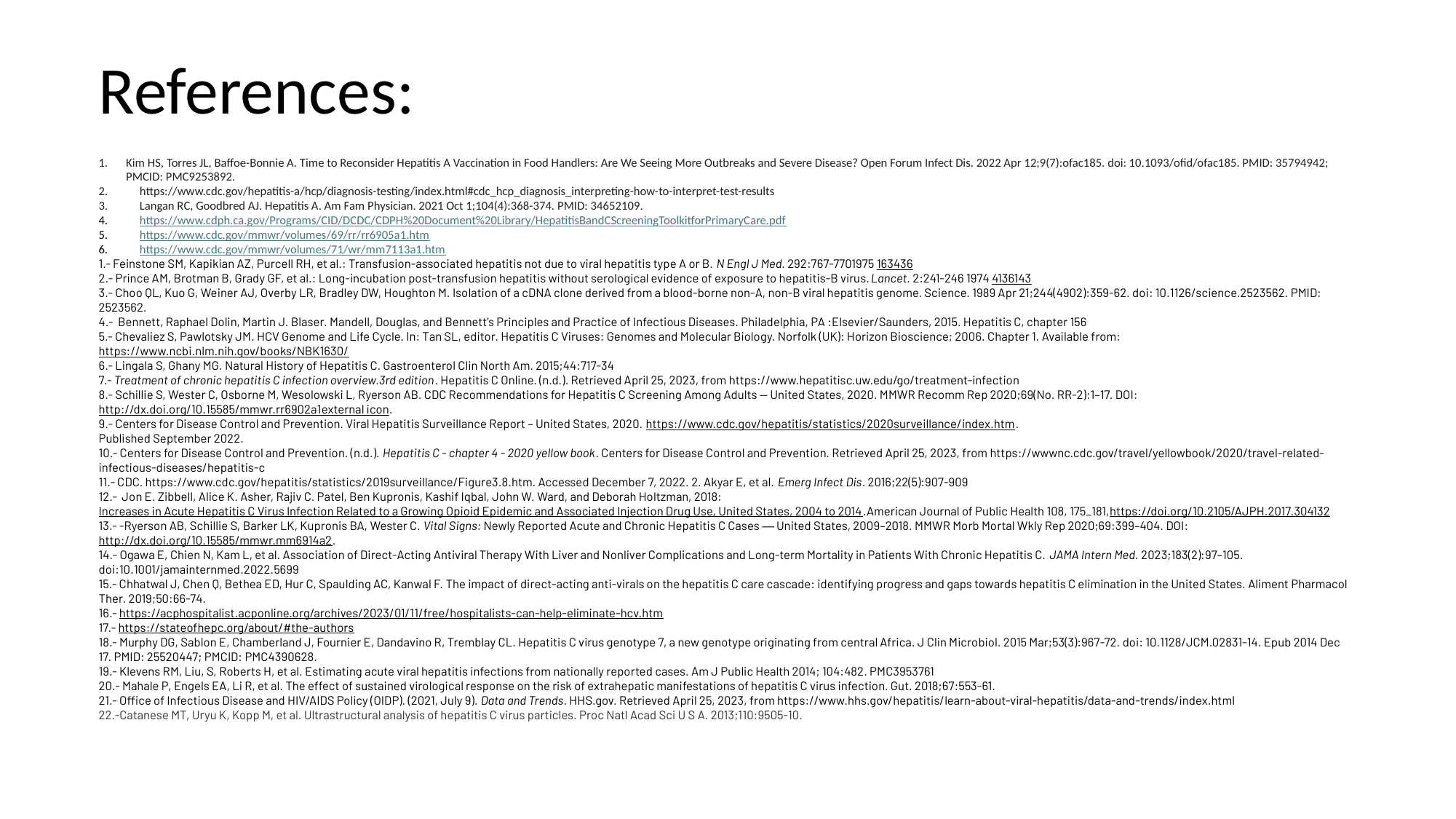

# References:
Kim HS, Torres JL, Baffoe-Bonnie A. Time to Reconsider Hepatitis A Vaccination in Food Handlers: Are We Seeing More Outbreaks and Severe Disease? Open Forum Infect Dis. 2022 Apr 12;9(7):ofac185. doi: 10.1093/ofid/ofac185. PMID: 35794942; PMCID: PMC9253892.
https://www.cdc.gov/hepatitis-a/hcp/diagnosis-testing/index.html#cdc_hcp_diagnosis_interpreting-how-to-interpret-test-results
Langan RC, Goodbred AJ. Hepatitis A. Am Fam Physician. 2021 Oct 1;104(4):368-374. PMID: 34652109.
https://www.cdph.ca.gov/Programs/CID/DCDC/CDPH%20Document%20Library/HepatitisBandCScreeningToolkitforPrimaryCare.pdf
https://www.cdc.gov/mmwr/volumes/69/rr/rr6905a1.htm
https://www.cdc.gov/mmwr/volumes/71/wr/mm7113a1.htm
1.- Feinstone SM, Kapikian AZ, Purcell RH, et al.: Transfusion-associated hepatitis not due to viral hepatitis type A or B. N Engl J Med. 292:767-7701975 163436
2.- Prince AM, Brotman B, Grady GF, et al.: Long-incubation post-transfusion hepatitis without serological evidence of exposure to hepatitis-B virus.Lancet. 2:241-246 1974 4136143
3.- Choo QL, Kuo G, Weiner AJ, Overby LR, Bradley DW, Houghton M. Isolation of a cDNA clone derived from a blood-borne non-A, non-B viral hepatitis genome. Science. 1989 Apr 21;244(4902):359-62. doi: 10.1126/science.2523562. PMID: 2523562.
4.-  Bennett, Raphael Dolin, Martin J. Blaser. Mandell, Douglas, and Bennett's Principles and Practice of Infectious Diseases. Philadelphia, PA :Elsevier/Saunders, 2015. Hepatitis C, chapter 156
5.- Chevaliez S, Pawlotsky JM. HCV Genome and Life Cycle. In: Tan SL, editor. Hepatitis C Viruses: Genomes and Molecular Biology. Norfolk (UK): Horizon Bioscience; 2006. Chapter 1. Available from: https://www.ncbi.nlm.nih.gov/books/NBK1630/
6.- Lingala S, Ghany MG. Natural History of Hepatitis C. Gastroenterol Clin North Am. 2015;44:717-34
7.- Treatment of chronic hepatitis C infection overview.3rd edition. Hepatitis C Online. (n.d.). Retrieved April 25, 2023, from https://www.hepatitisc.uw.edu/go/treatment-infection
8.- Schillie S, Wester C, Osborne M, Wesolowski L, Ryerson AB. CDC Recommendations for Hepatitis C Screening Among Adults — United States, 2020. MMWR Recomm Rep 2020;69(No. RR-2):1–17. DOI: http://dx.doi.org/10.15585/mmwr.rr6902a1external icon.
9.- Centers for Disease Control and Prevention. Viral Hepatitis Surveillance Report – United States, 2020. https://www.cdc.gov/hepatitis/statistics/2020surveillance/index.htm. 
Published September 2022.
10.- Centers for Disease Control and Prevention. (n.d.). Hepatitis C - chapter 4 - 2020 yellow book. Centers for Disease Control and Prevention. Retrieved April 25, 2023, from https://wwwnc.cdc.gov/travel/yellowbook/2020/travel-related-infectious-diseases/hepatitis-c
11.- CDC. https://www.cdc.gov/hepatitis/statistics/2019surveillance/Figure3.8.htm. Accessed December 7, 2022. 2. Akyar E, et al. Emerg Infect Dis. 2016;22(5):907-909
12.-  Jon E. Zibbell, Alice K. Asher, Rajiv C. Patel, Ben Kupronis, Kashif Iqbal, John W. Ward, and Deborah Holtzman, 2018:Increases in Acute Hepatitis C Virus Infection Related to a Growing Opioid Epidemic and Associated Injection Drug Use, United States, 2004 to 2014.American Journal of Public Health 108, 175_181,https://doi.org/10.2105/AJPH.2017.304132
13.- -Ryerson AB, Schillie S, Barker LK, Kupronis BA, Wester C. Vital Signs: Newly Reported Acute and Chronic Hepatitis C Cases ― United States, 2009–2018. MMWR Morb Mortal Wkly Rep 2020;69:399–404. DOI: http://dx.doi.org/10.15585/mmwr.mm6914a2.
14.- Ogawa E, Chien N, Kam L, et al. Association of Direct-Acting Antiviral Therapy With Liver and Nonliver Complications and Long-term Mortality in Patients With Chronic Hepatitis C. JAMA Intern Med. 2023;183(2):97–105. doi:10.1001/jamainternmed.2022.5699
15.- Chhatwal J, Chen Q, Bethea ED, Hur C, Spaulding AC, Kanwal F. The impact of direct-acting anti-virals on the hepatitis C care cascade: identifying progress and gaps towards hepatitis C elimination in the United States. Aliment Pharmacol Ther. 2019;50:66-74.
16.- https://acphospitalist.acponline.org/archives/2023/01/11/free/hospitalists-can-help-eliminate-hcv.htm
17.- https://stateofhepc.org/about/#the-authors
18.- Murphy DG, Sablon E, Chamberland J, Fournier E, Dandavino R, Tremblay CL. Hepatitis C virus genotype 7, a new genotype originating from central Africa. J Clin Microbiol. 2015 Mar;53(3):967-72. doi: 10.1128/JCM.02831-14. Epub 2014 Dec 17. PMID: 25520447; PMCID: PMC4390628.
19.- Klevens RM, Liu, S, Roberts H, et al. Estimating acute viral hepatitis infections from nationally reported cases. Am J Public Health 2014; 104:482. PMC3953761
20.- Mahale P, Engels EA, Li R, et al. The effect of sustained virological response on the risk of extrahepatic manifestations of hepatitis C virus infection. Gut. 2018;67:553-61.
21.- Office of Infectious Disease and HIV/AIDS Policy (OIDP). (2021, July 9). Data and Trends. HHS.gov. Retrieved April 25, 2023, from https://www.hhs.gov/hepatitis/learn-about-viral-hepatitis/data-and-trends/index.html
22.-Catanese MT, Uryu K, Kopp M, et al. Ultrastructural analysis of hepatitis C virus particles. Proc Natl Acad Sci U S A. 2013;110:9505-10.